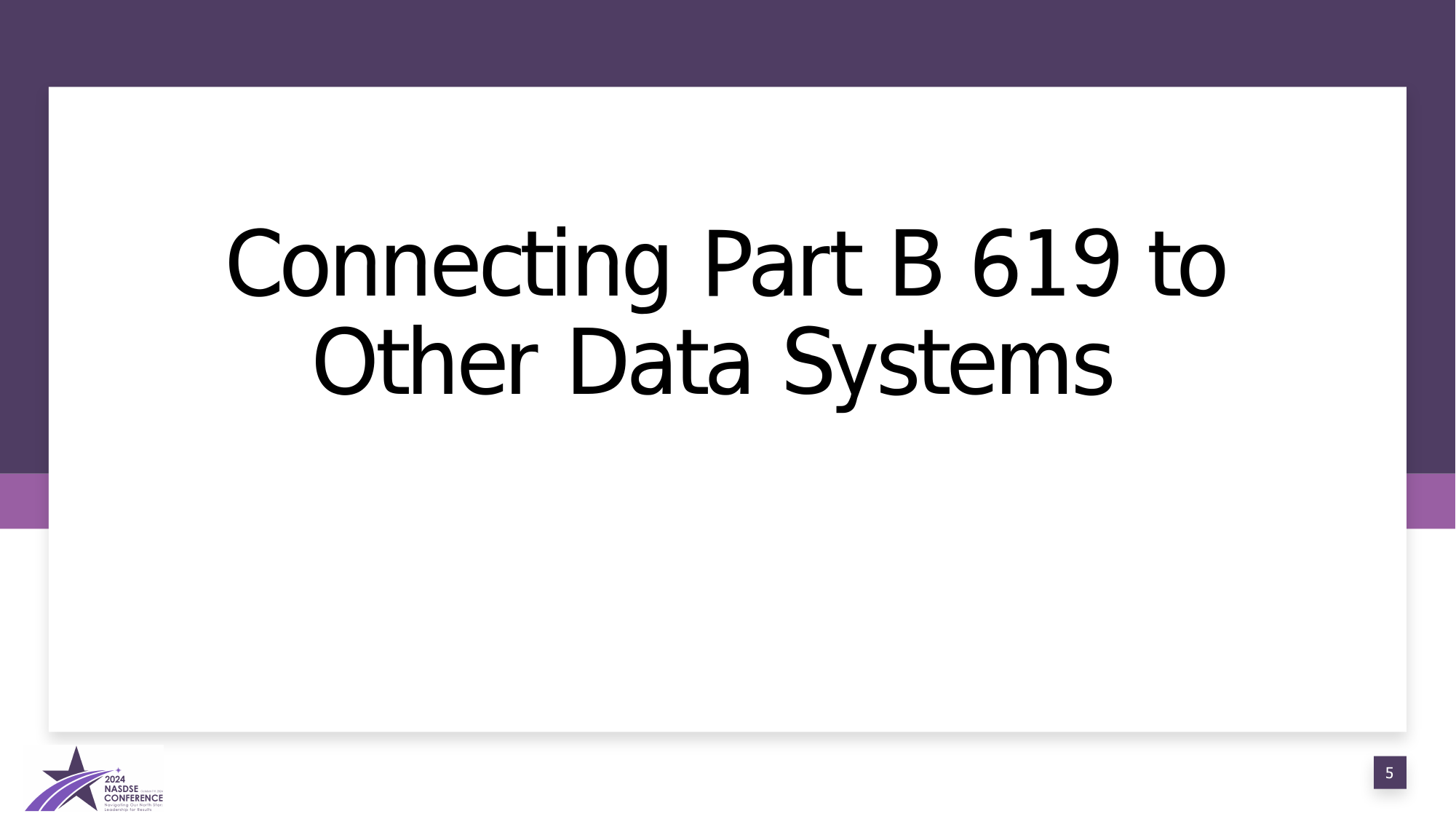

# Connecting Part B 619 to Other Data Systems